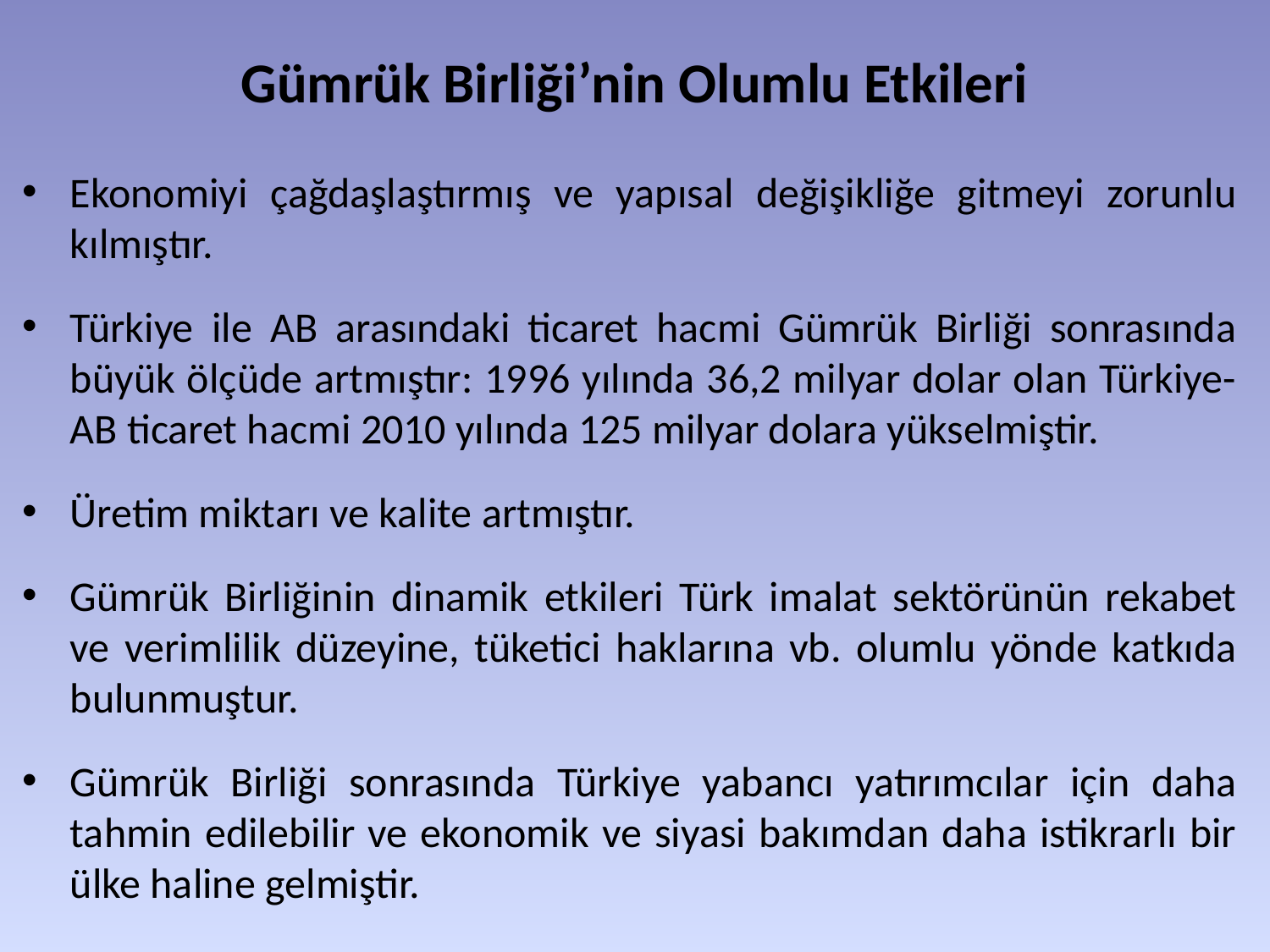

# Gümrük Birliği’nin Olumlu Etkileri
Ekonomiyi çağdaşlaştırmış ve yapısal değişikliğe gitmeyi zorunlu kılmıştır.

Türkiye ile AB arasındaki ticaret hacmi Gümrük Birliği sonrasında büyük ölçüde artmıştır: 1996 yılında 36,2 milyar dolar olan Türkiye-AB ticaret hacmi 2010 yılında 125 milyar dolara yükselmiştir.

Üretim miktarı ve kalite artmıştır.

Gümrük Birliğinin dinamik etkileri Türk imalat sektörünün rekabet ve verimlilik düzeyine, tüketici haklarına vb. olumlu yönde katkıda bulunmuştur.

Gümrük Birliği sonrasında Türkiye yabancı yatırımcılar için daha tahmin edilebilir ve ekonomik ve siyasi bakımdan daha istikrarlı bir ülke haline gelmiştir.